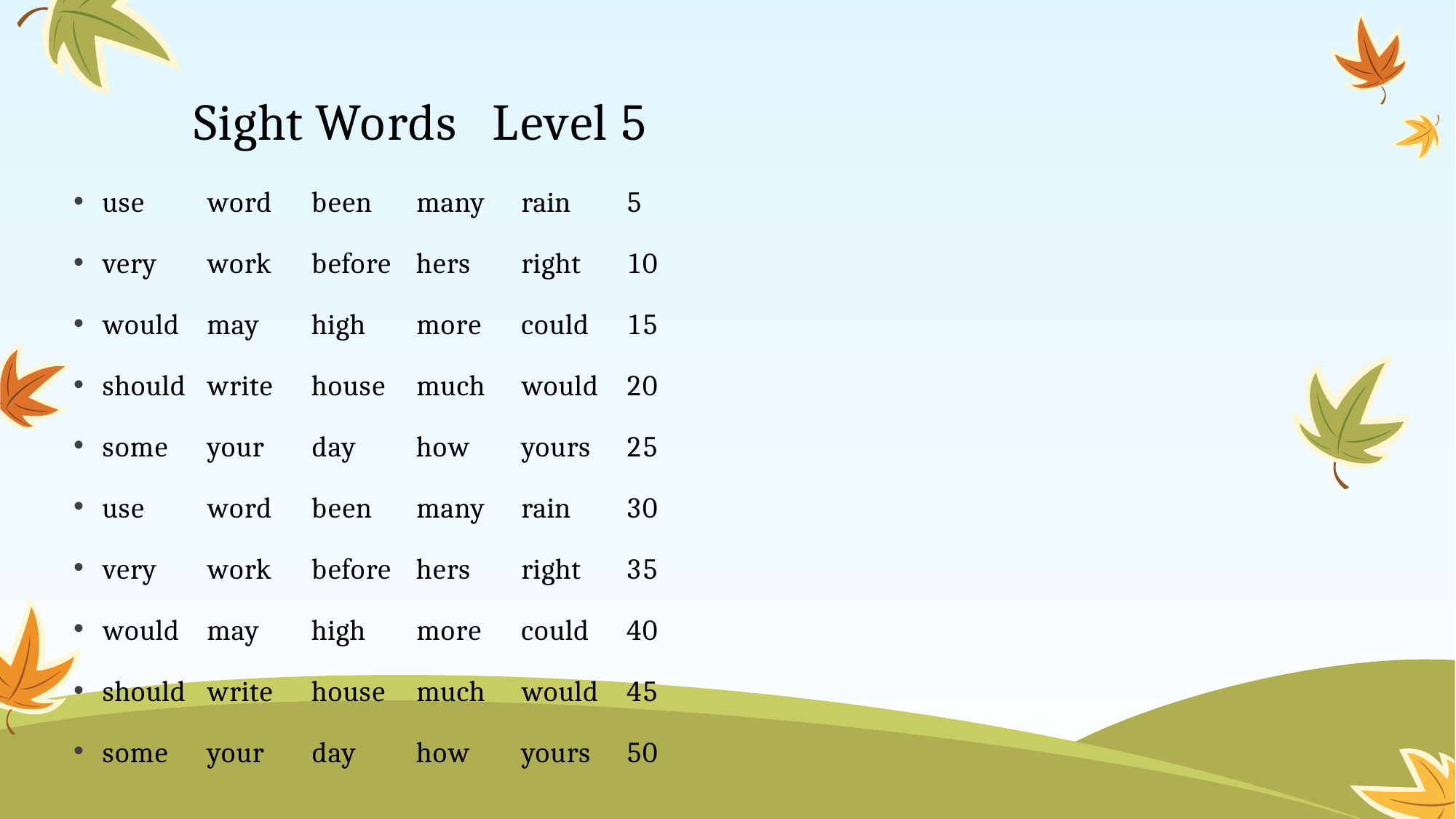

# Sight Words   Level 5
use		word		been		many		rain		5
very		work		before		hers		right		10
would	may		high		more		could		15
should	write		house		much		would		20
some		your		day		how		yours		25
use		word		been		many		rain		30
very		work		before		hers		right		35
would	may		high		more		could		40
should	write		house		much		would		45
some		your		day		how		yours		50